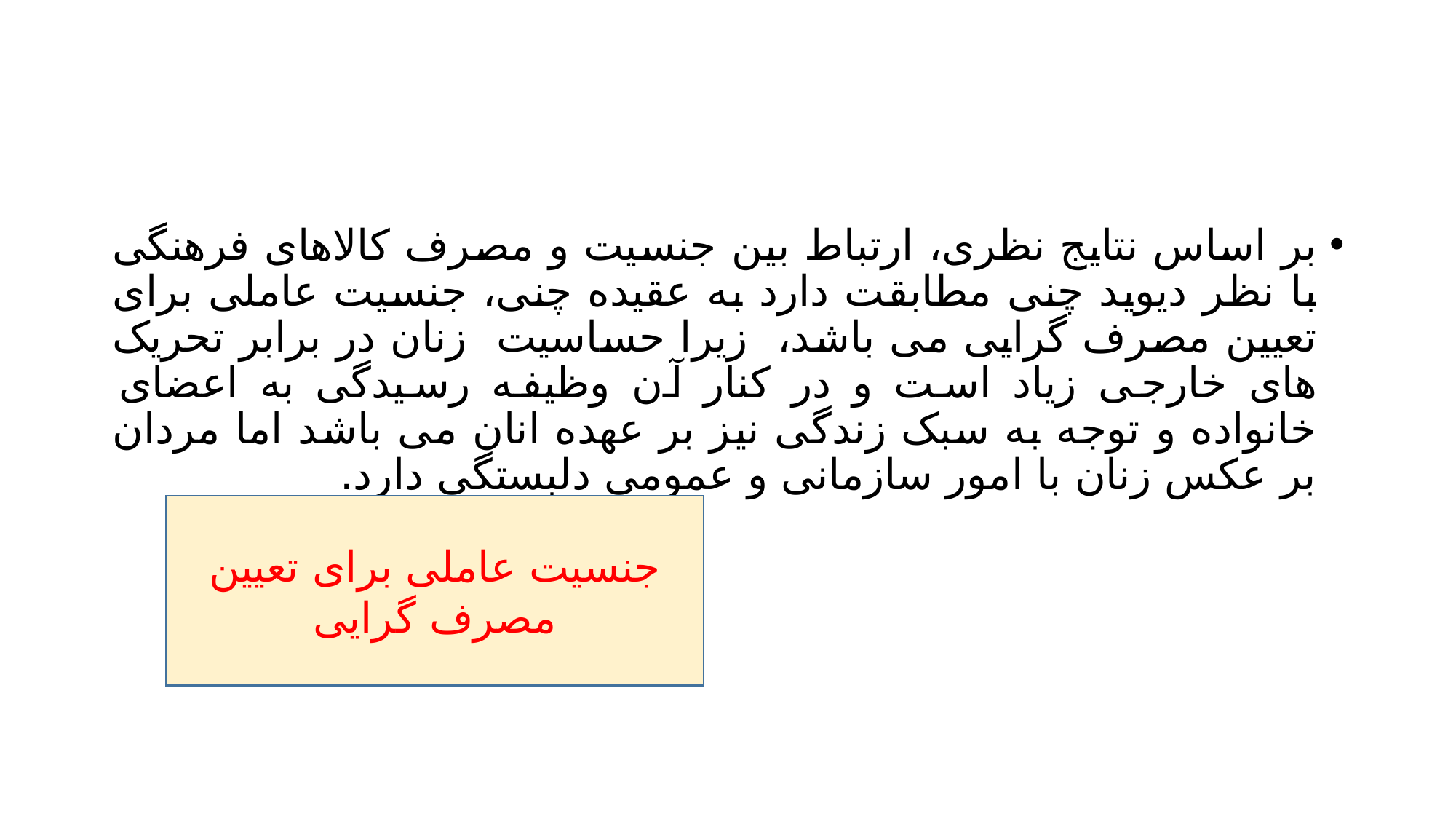

#
بر اساس نتایج نظری، ارتباط بین جنسیت و مصرف کالاهای فرهنگی با نظر دیوید چنی مطابقت دارد به عقیده چنی، جنسیت عاملی برای تعیین مصرف گرایی می باشد،  زیرا حساسیت  زنان در برابر تحریک های خارجی زیاد است و در کنار آن وظیفه رسیدگی به اعضای خانواده و توجه به سبک زندگی نیز بر عهده انان می باشد اما مردان بر عکس زنان با امور سازمانی و عمومی دلبستگی دارد.

جنسیت عاملی برای تعیین مصرف گرایی